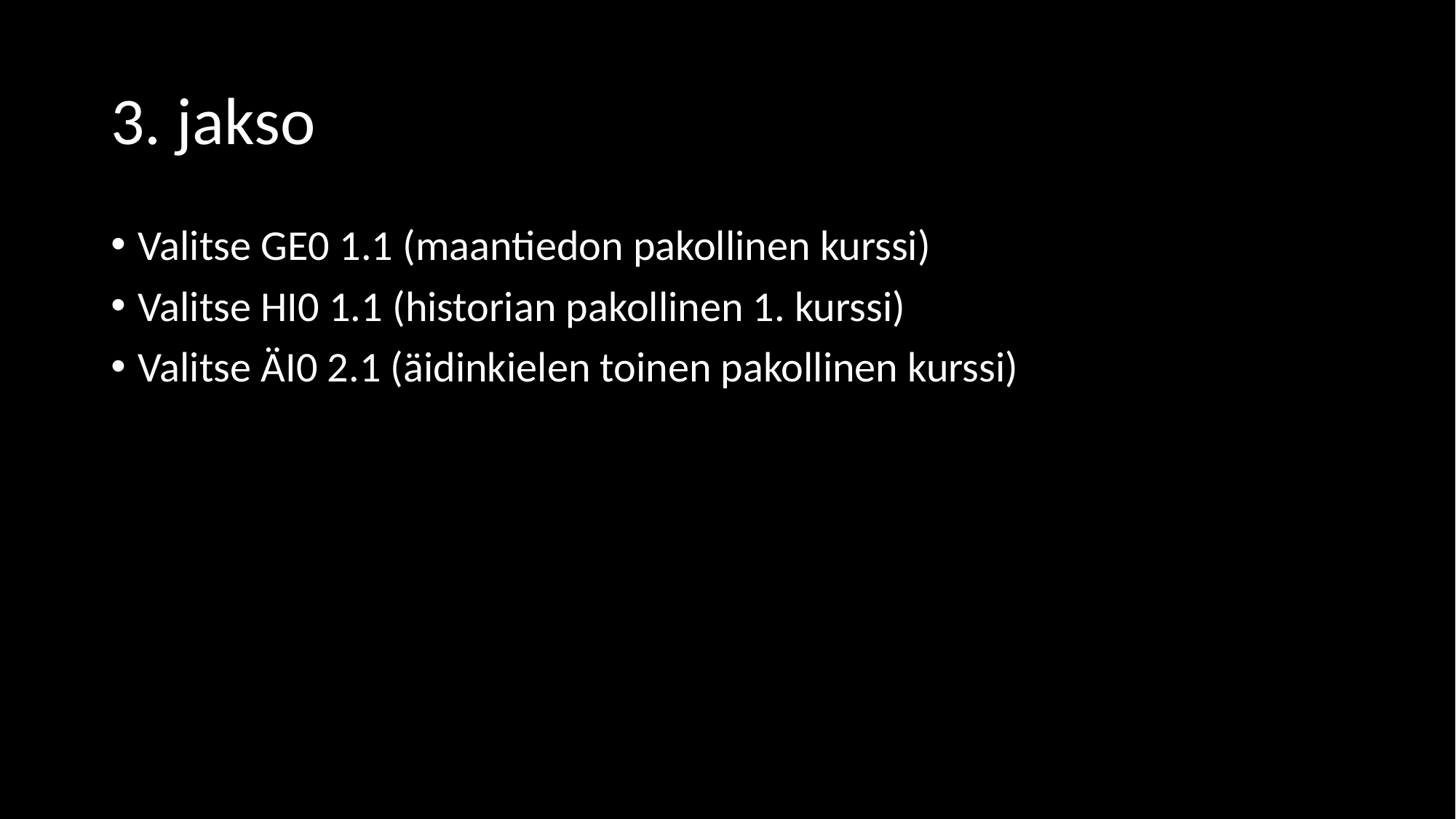

# 3. jakso
Valitse GE0 1.1 (maantiedon pakollinen kurssi)
Valitse HI0 1.1 (historian pakollinen 1. kurssi)
Valitse ÄI0 2.1 (äidinkielen toinen pakollinen kurssi)